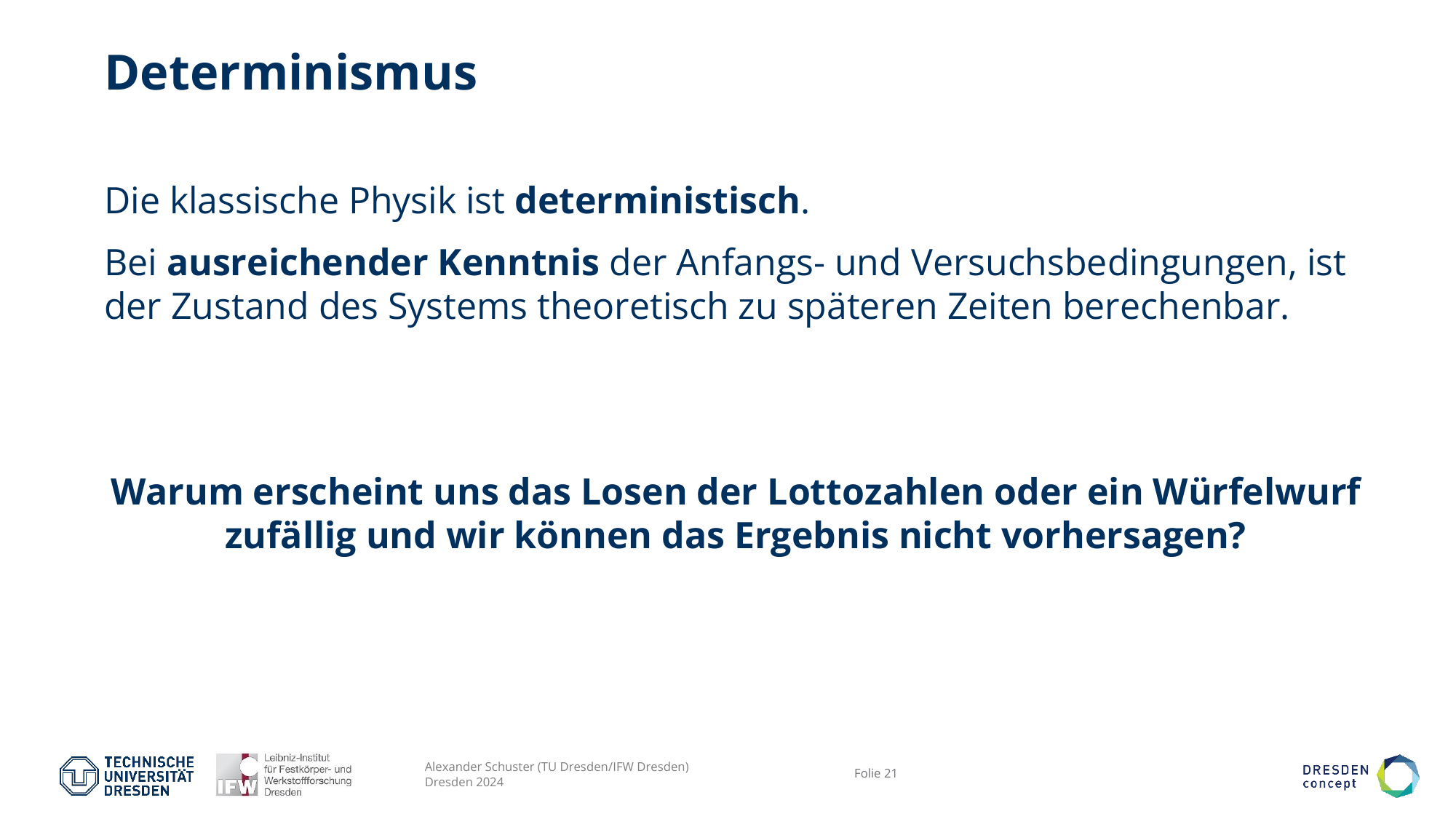

# Determinismus
Die klassische Physik ist deterministisch.
Bei ausreichender Kenntnis der Anfangs- und Versuchsbedingungen, ist der Zustand des Systems theoretisch zu späteren Zeiten berechenbar.

Warum erscheint uns das Losen der Lottozahlen oder ein Würfelwurf zufällig und wir können das Ergebnis nicht vorhersagen?